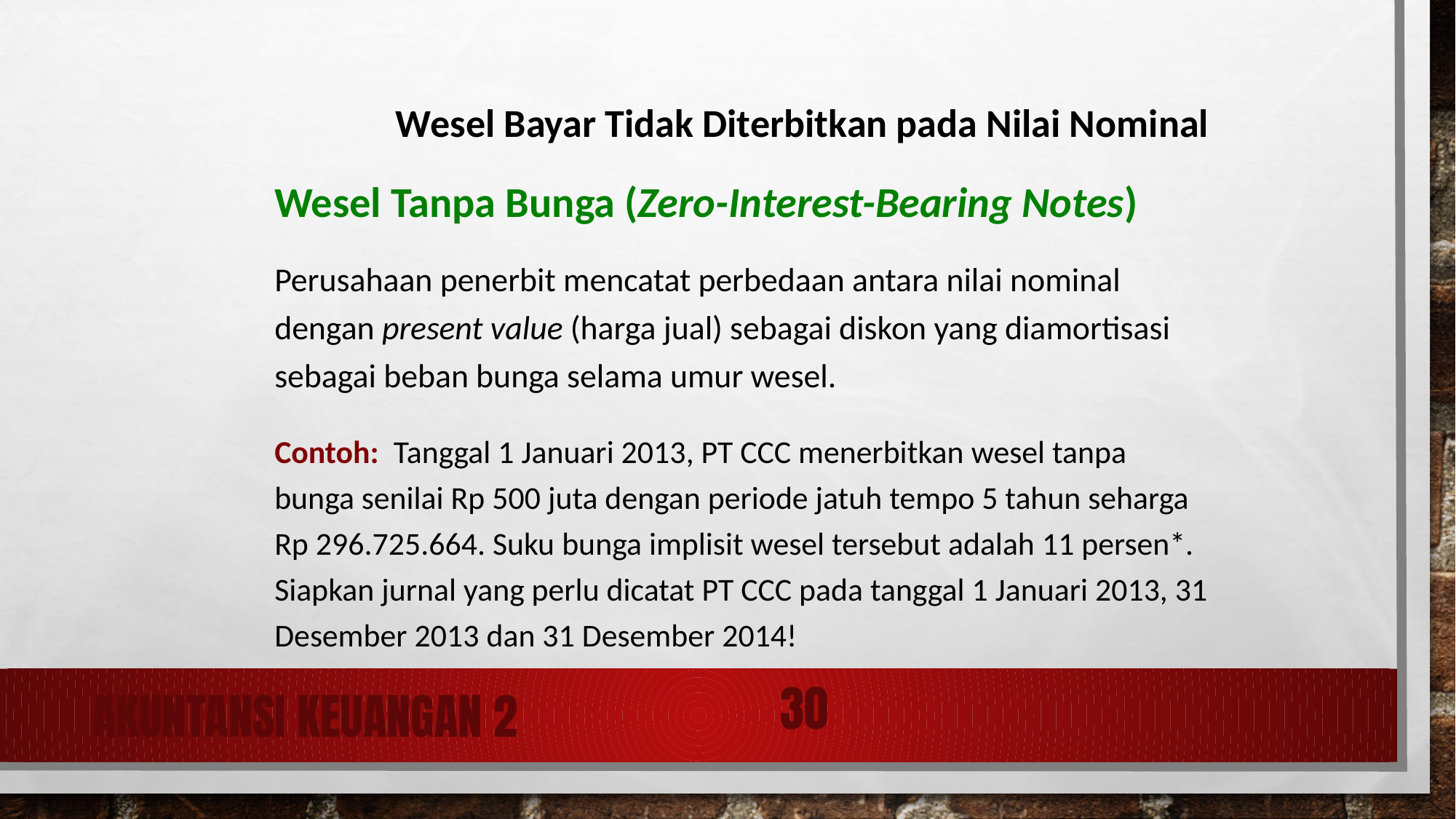

Akuntansi Keuangan 2
Wesel Bayar Tidak Diterbitkan pada Nilai Nominal
Wesel Tanpa Bunga (Zero-Interest-Bearing Notes)
Perusahaan penerbit mencatat perbedaan antara nilai nominal dengan present value (harga jual) sebagai diskon yang diamortisasi sebagai beban bunga selama umur wesel.
Contoh:  Tanggal 1 Januari 2013, PT CCC menerbitkan wesel tanpa bunga senilai Rp 500 juta dengan periode jatuh tempo 5 tahun seharga Rp 296.725.664. Suku bunga implisit wesel tersebut adalah 11 persen*. Siapkan jurnal yang perlu dicatat PT CCC pada tanggal 1 Januari 2013, 31 Desember 2013 dan 31 Desember 2014!
30